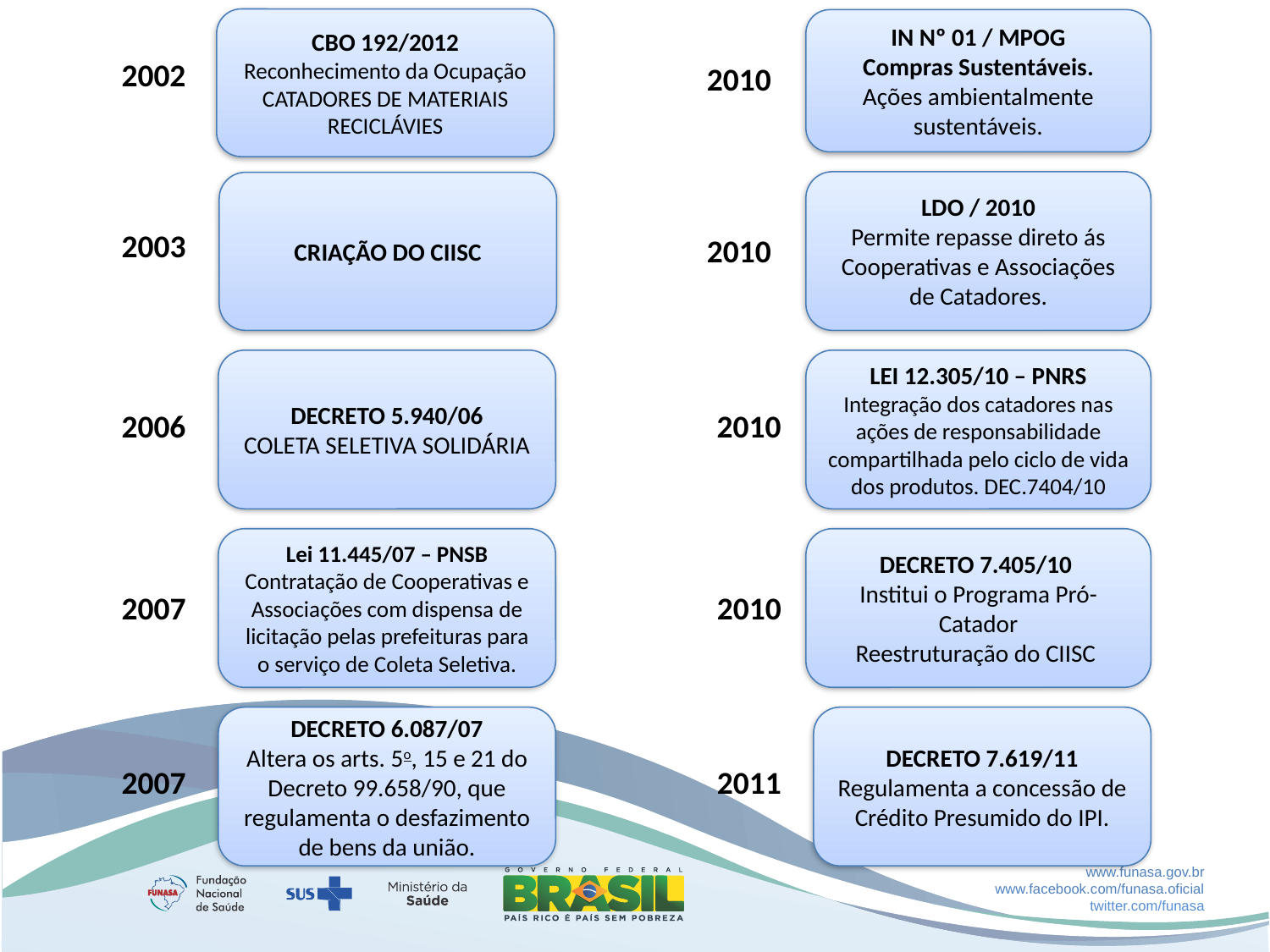

CBO 192/2012
Reconhecimento da Ocupação
CATADORES DE MATERIAIS RECICLÁVIES
2002
IN Nº 01 / MPOG
Compras Sustentáveis.
Ações ambientalmente sustentáveis.
2010
LDO / 2010
Permite repasse direto ás Cooperativas e Associações de Catadores.
2010
CRIAÇÃO DO CIISC
2003
DECRETO 5.940/06
COLETA SELETIVA SOLIDÁRIA
2006
LEI 12.305/10 – PNRS
Integração dos catadores nas ações de responsabilidade compartilhada pelo ciclo de vida dos produtos. DEC.7404/10
2010
Lei 11.445/07 – PNSB
Contratação de Cooperativas e Associações com dispensa de licitação pelas prefeituras para o serviço de Coleta Seletiva.
2007
DECRETO 7.405/10
Institui o Programa Pró-Catador
Reestruturação do CIISC
2010

DECRETO 6.087/07
Altera os arts. 5o, 15 e 21 do Decreto 99.658/90, que regulamenta o desfazimento de bens da união.

2007

DECRETO 7.619/11
Regulamenta a concessão de Crédito Presumido do IPI.

2011